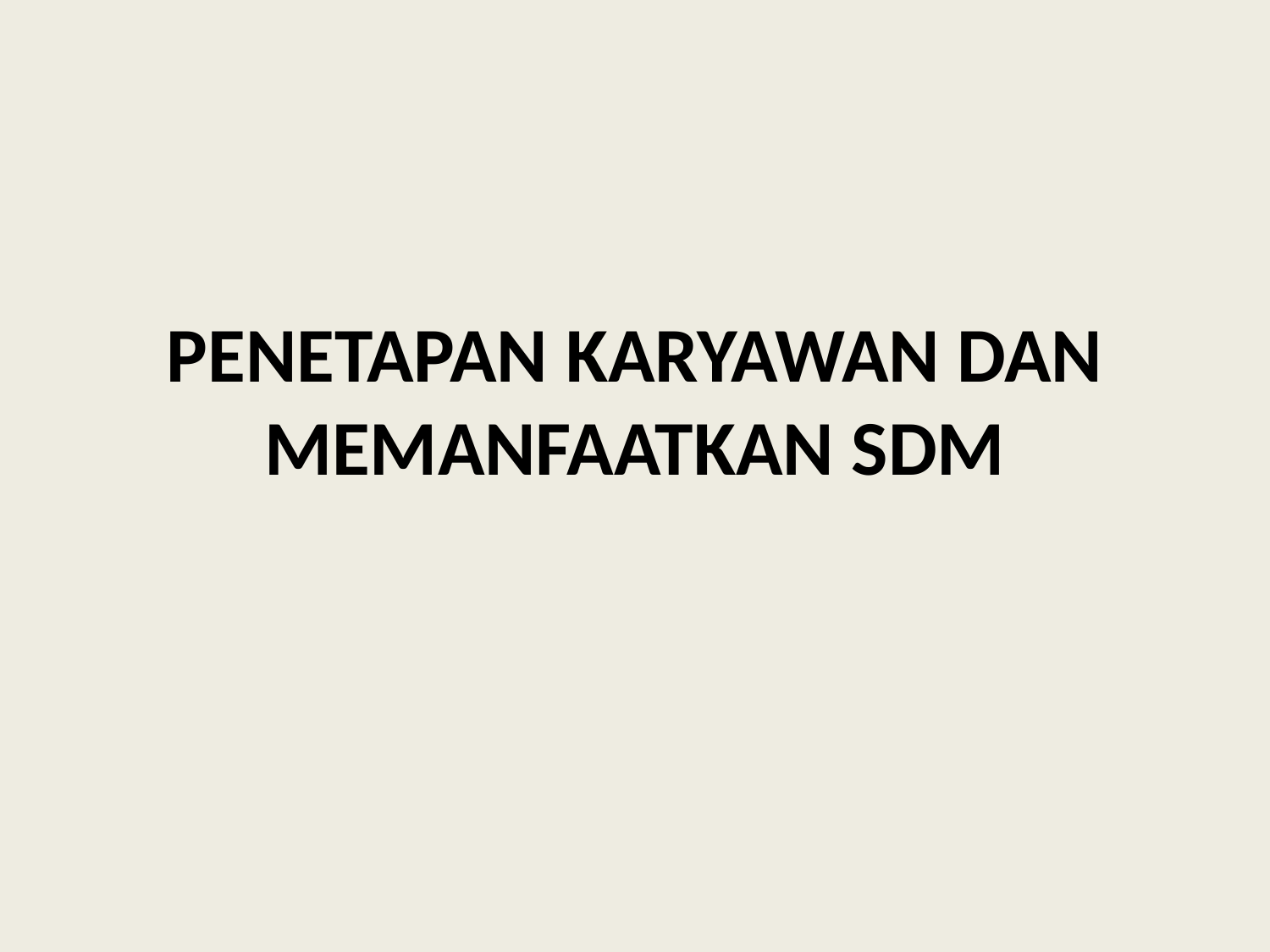

# Penetapan Karyawan dan Memanfaatkan SDM
SRY ROSITA, SE, MM